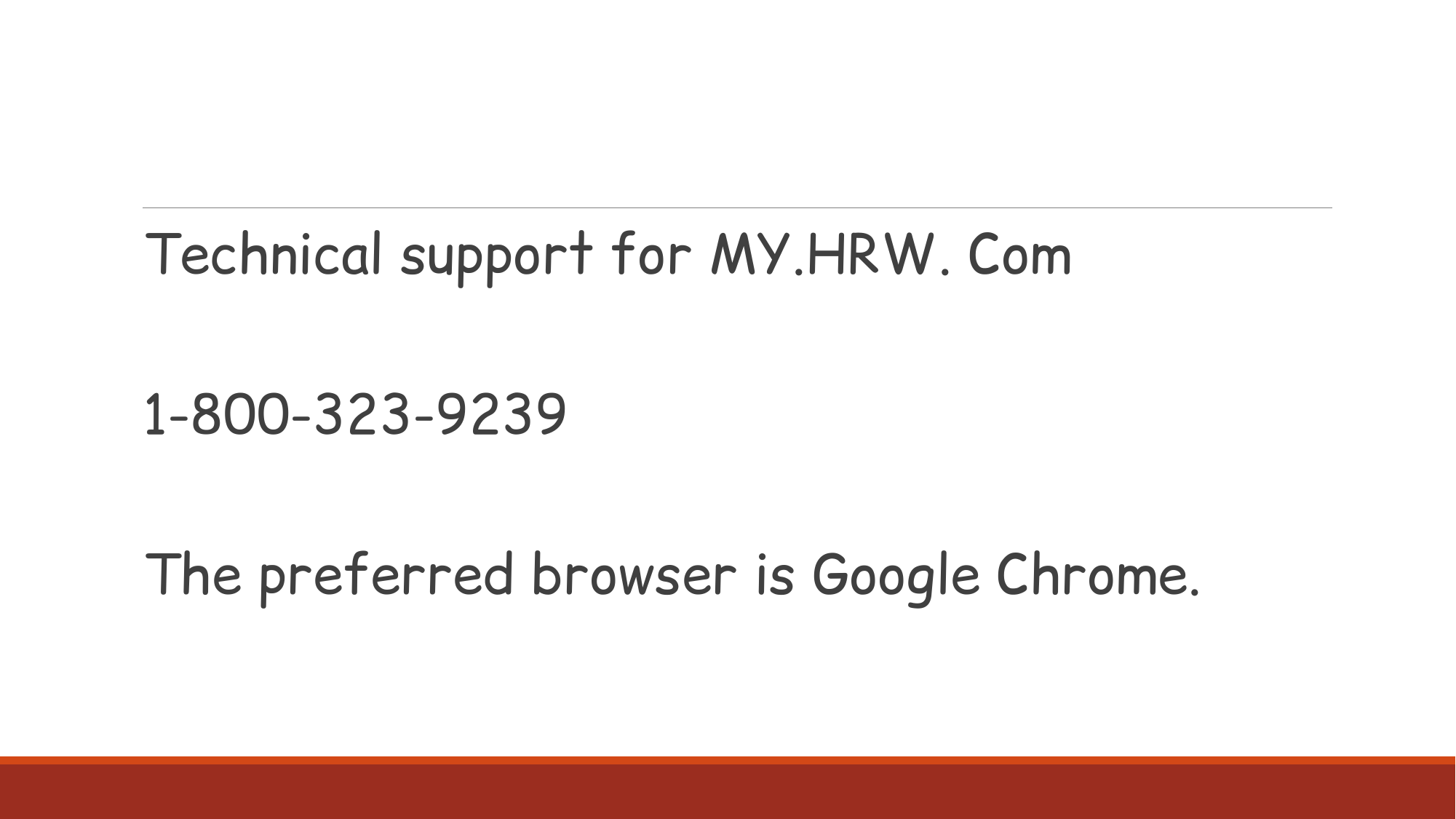

#
Technical support for MY.HRW. Com

1-800-323-9239

The preferred browser is Google Chrome.